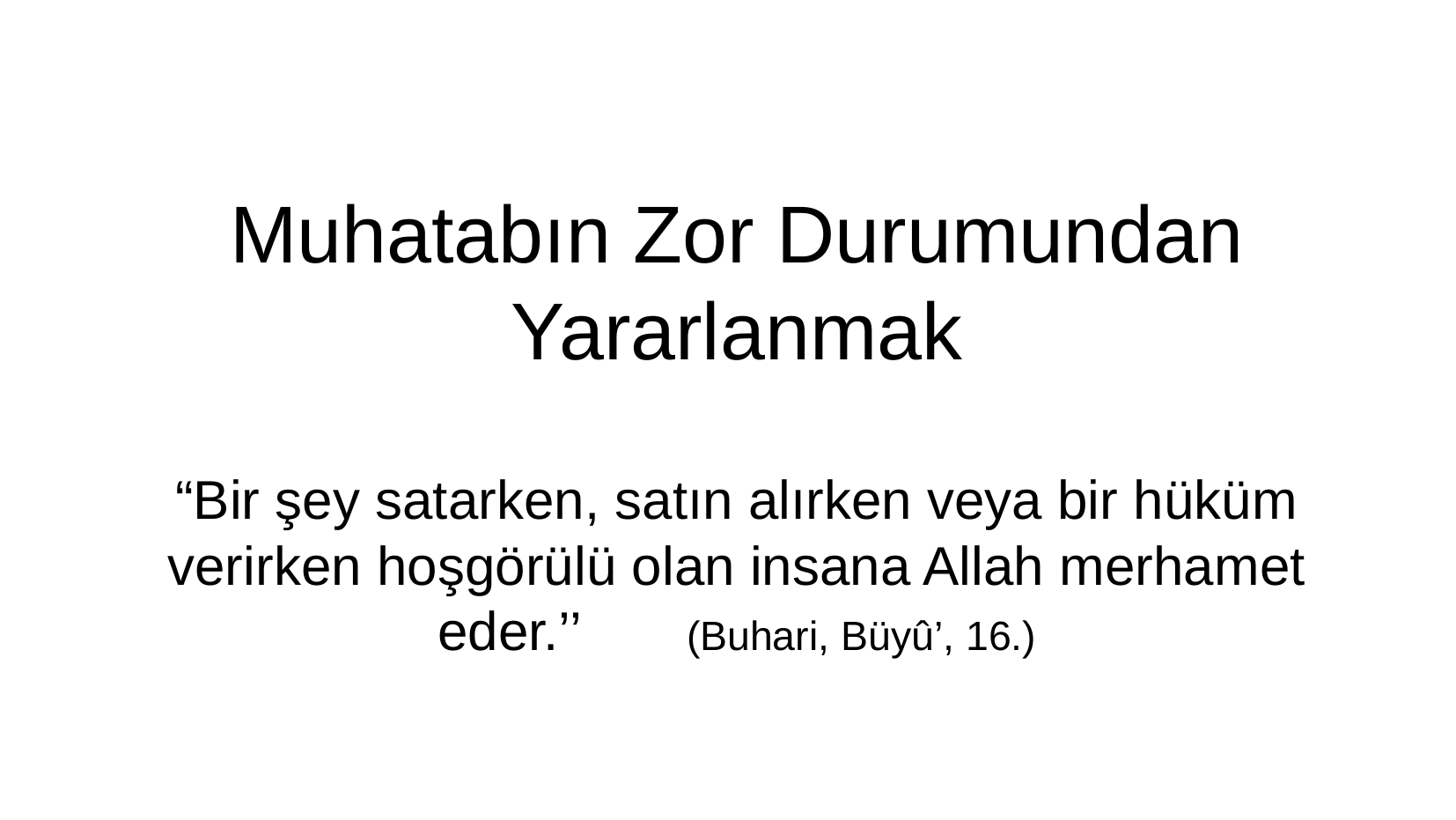

Muhatabın Zor Durumundan Yararlanmak
“Bir şey satarken, satın alırken veya bir hüküm verirken hoşgörülü olan insana Allah merhamet eder.’’       (Buhari, Büyû’, 16.)